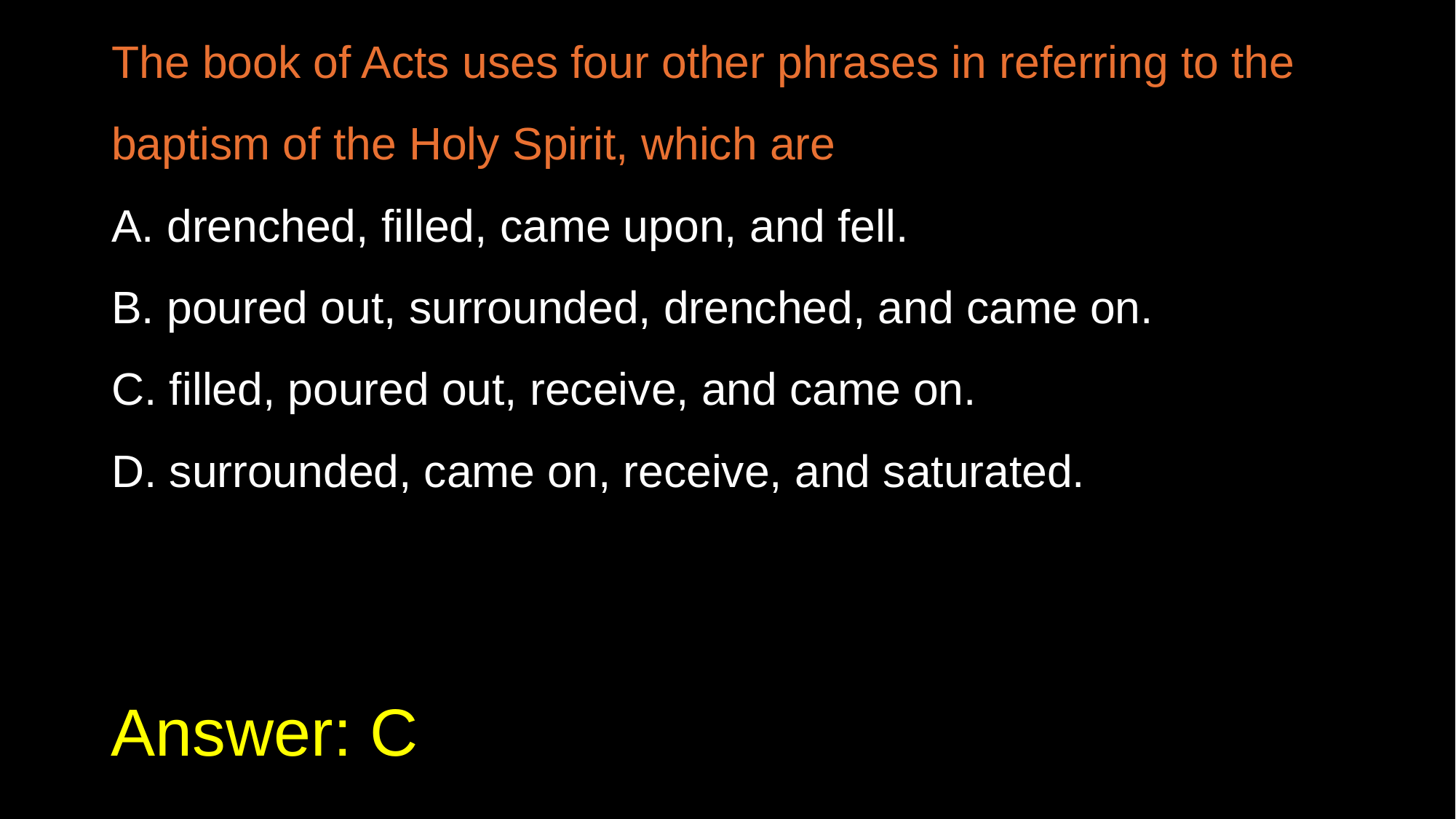

The book of Acts uses four other phrases in referring to the baptism of the Holy Spirit, which are
A. drenched, filled, came upon, and fell.
B. poured out, surrounded, drenched, and came on.
C. filled, poured out, receive, and came on.
D. surrounded, came on, receive, and saturated.
# Answer: C